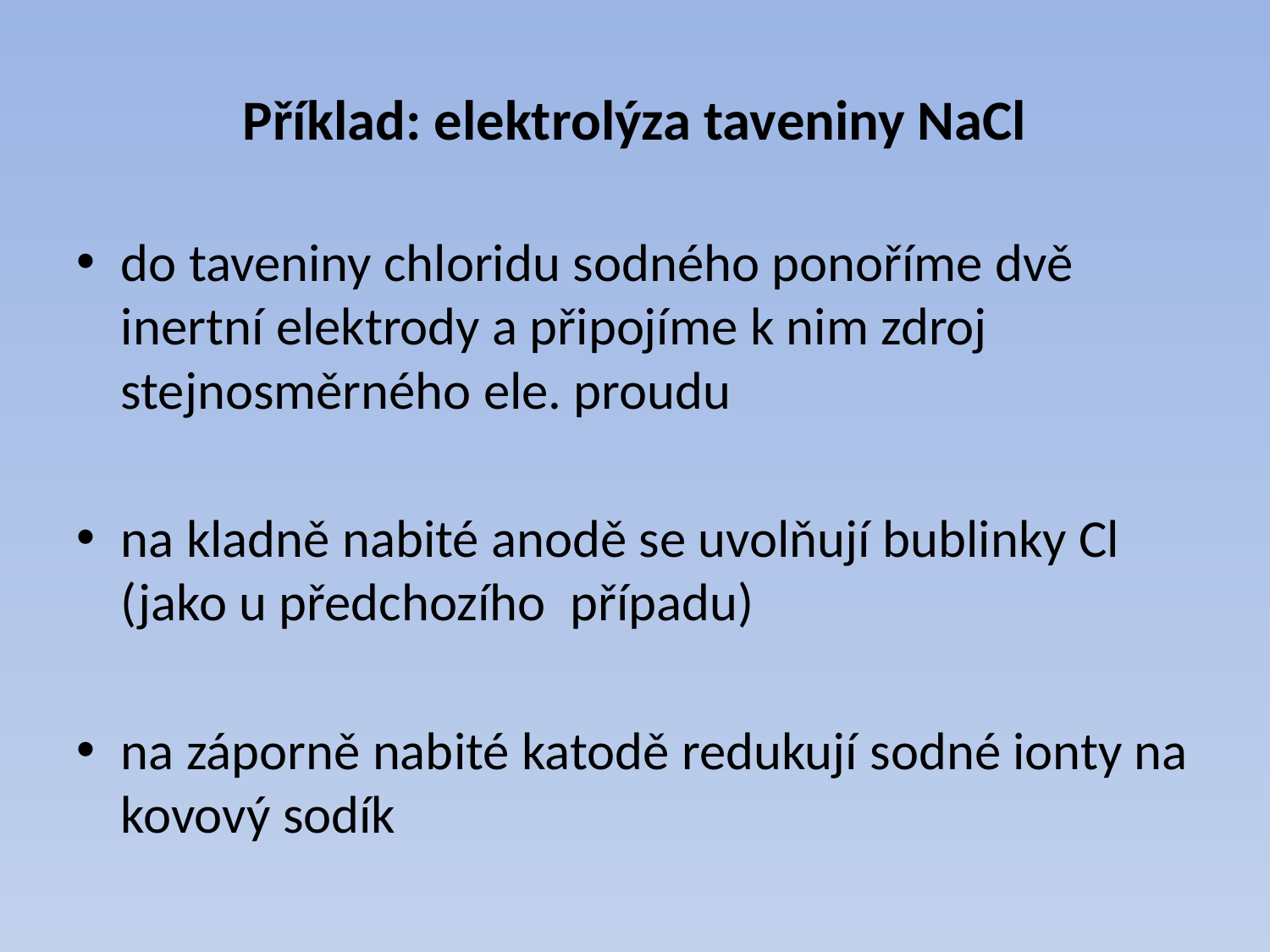

# Příklad: elektrolýza taveniny NaCl
do taveniny chloridu sodného ponoříme dvě inertní elektrody a připojíme k nim zdroj stejnosměrného ele. proudu

na kladně nabité anodě se uvolňují bublinky Cl (jako u předchozího  případu)

na záporně nabité katodě redukují sodné ionty na kovový sodík